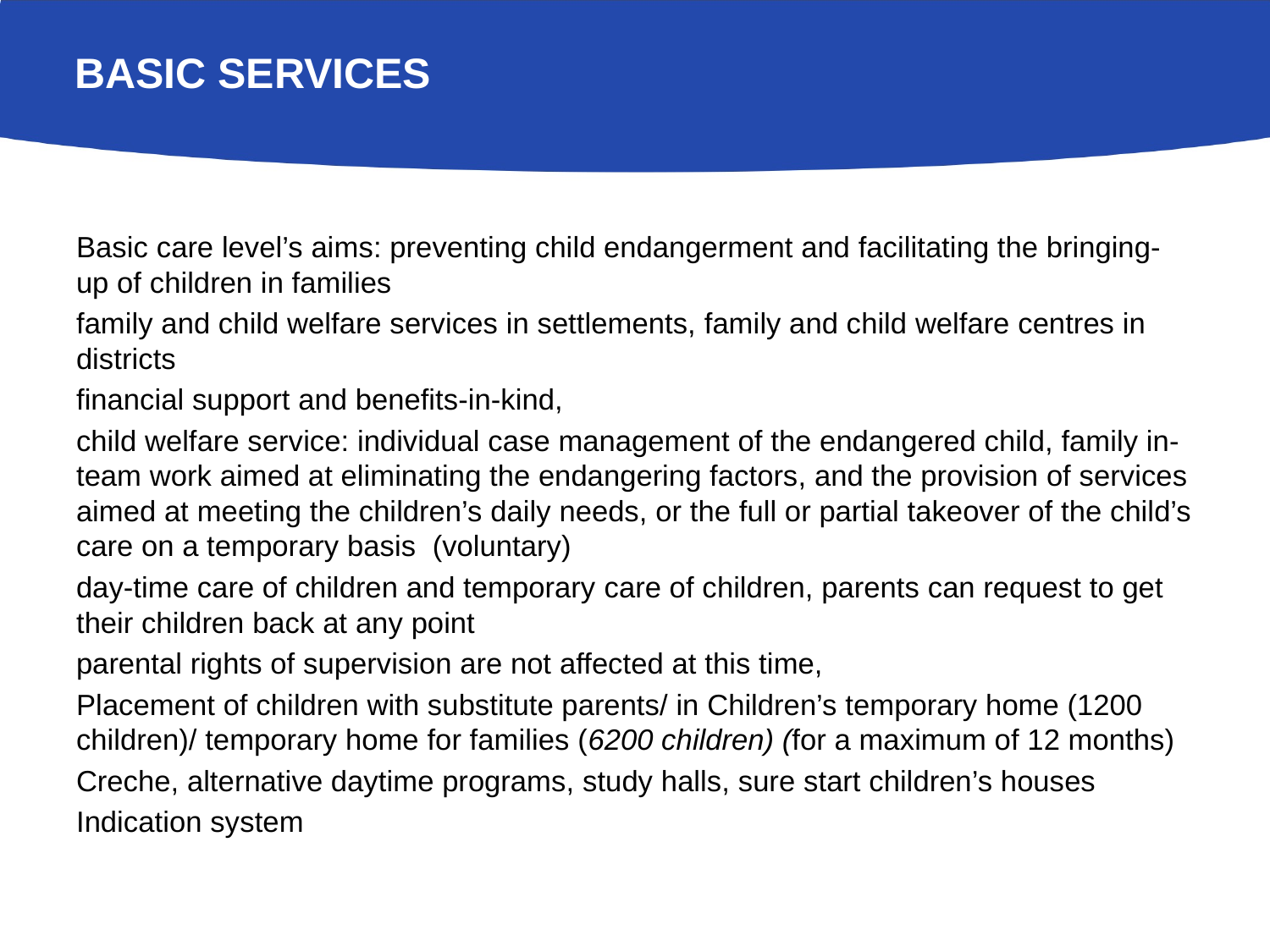

# Basic services
Basic care level’s aims: preventing child endangerment and facilitating the bringing-up of children in families
family and child welfare services in settlements, family and child welfare centres in districts
financial support and benefits-in-kind,
child welfare service: individual case management of the endangered child, family in-team work aimed at eliminating the endangering factors, and the provision of services aimed at meeting the children’s daily needs, or the full or partial takeover of the child’s care on a temporary basis  (voluntary)
day-time care of children and temporary care of children, parents can request to get their children back at any point
parental rights of supervision are not affected at this time,
Placement of children with substitute parents/ in Children’s temporary home (1200 children)/ temporary home for families (6200 children) (for a maximum of 12 months)
Creche, alternative daytime programs, study halls, sure start children’s houses
Indication system